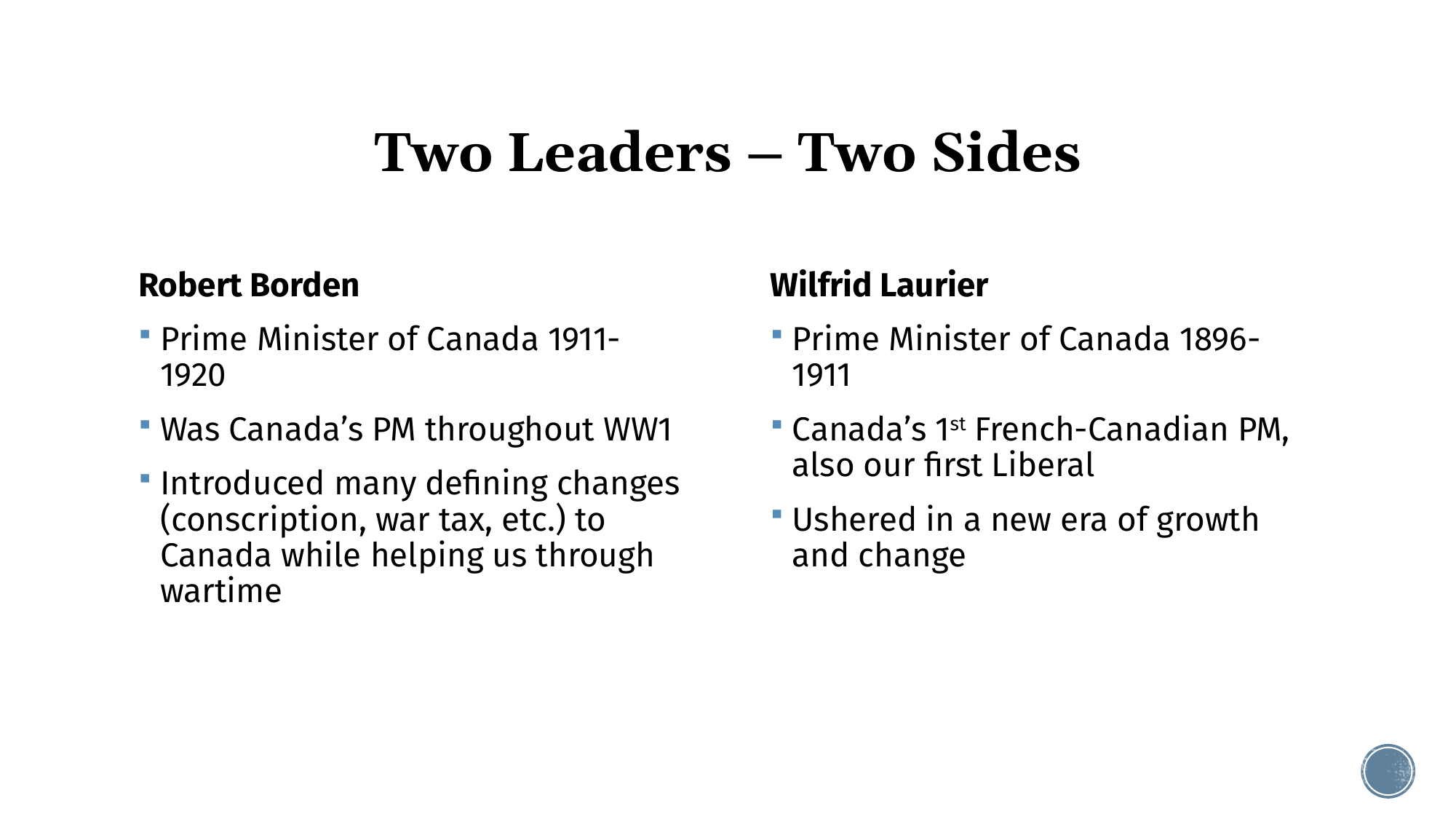

# Two Leaders – Two Sides
Robert Borden
Prime Minister of Canada 1911-1920
Was Canada’s PM throughout WW1
Introduced many defining changes (conscription, war tax, etc.) to Canada while helping us through wartime
Wilfrid Laurier
Prime Minister of Canada 1896-1911
Canada’s 1st French-Canadian PM, also our first Liberal
Ushered in a new era of growth and change